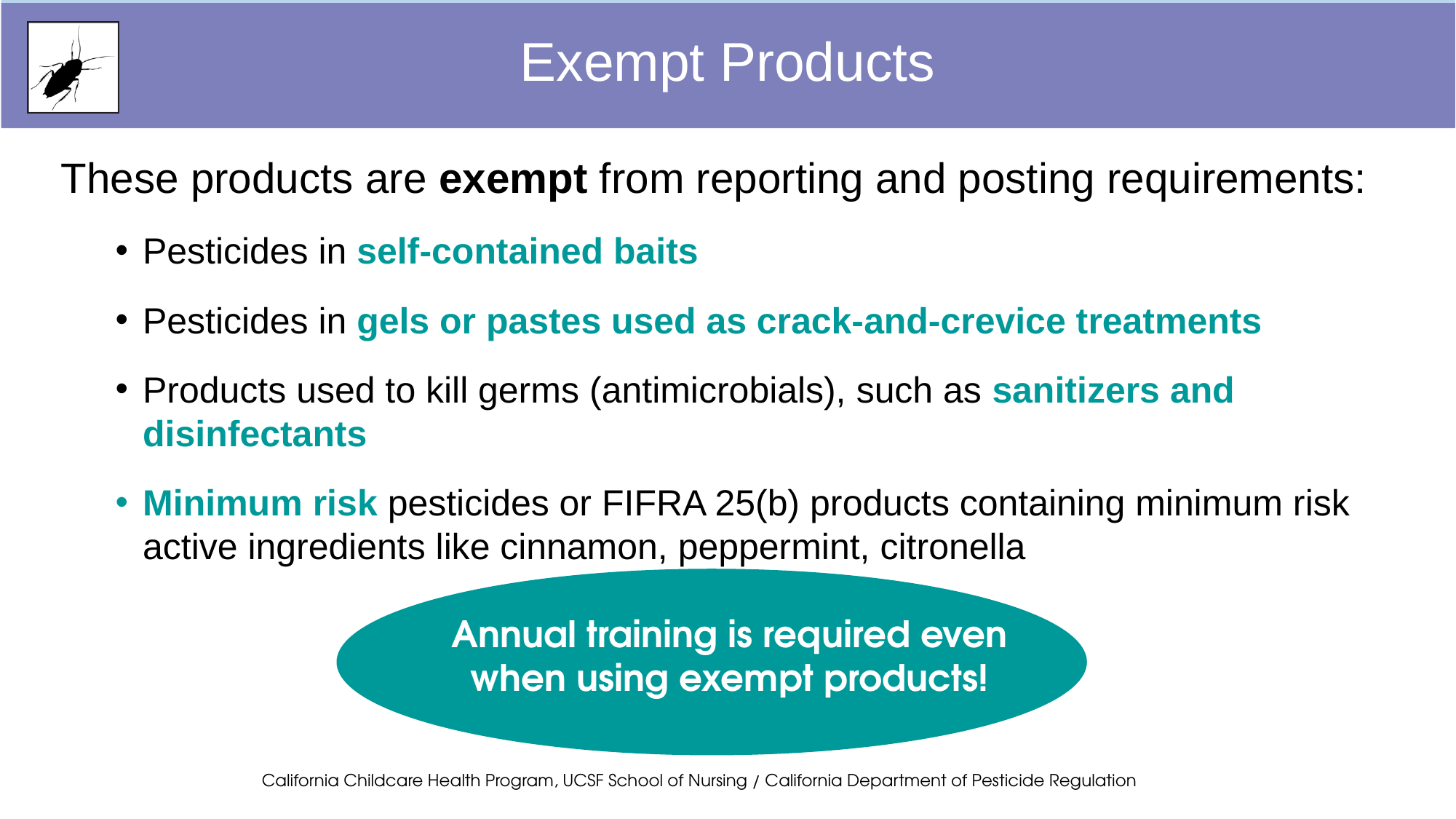

Exempt Products
These products are exempt from reporting and posting requirements:
Pesticides in self-contained baits
Pesticides in gels or pastes used as crack-and-crevice treatments
Products used to kill germs (antimicrobials), such as sanitizers and disinfectants
Minimum risk pesticides or FIFRA 25(b) products containing minimum risk active ingredients like cinnamon, peppermint, citronella

Annual training is required even when using exempt products!